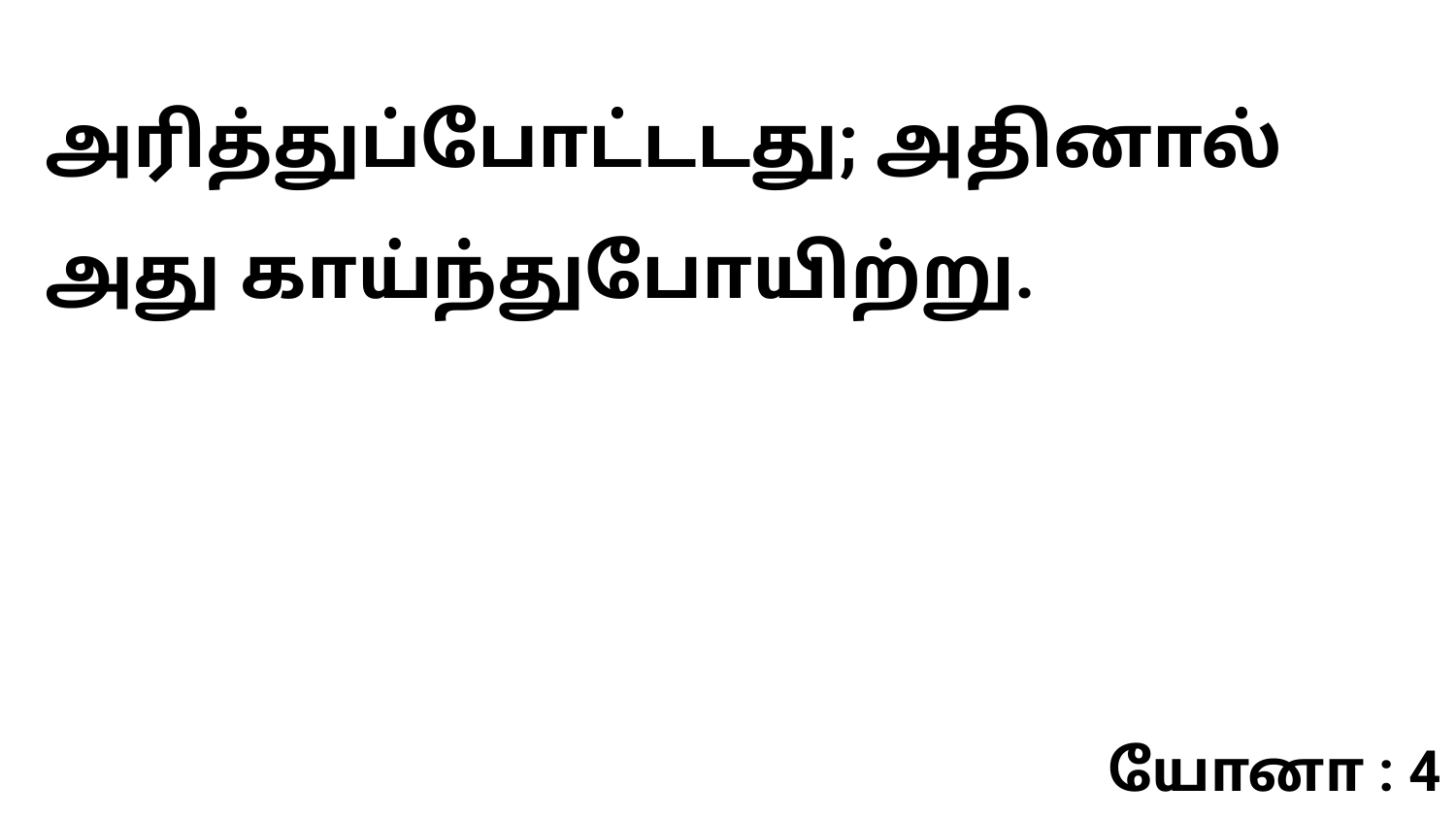

அரித்துப்போட்டடது; அதினால் அது காய்ந்துபோயிற்று.
யோனா : 4